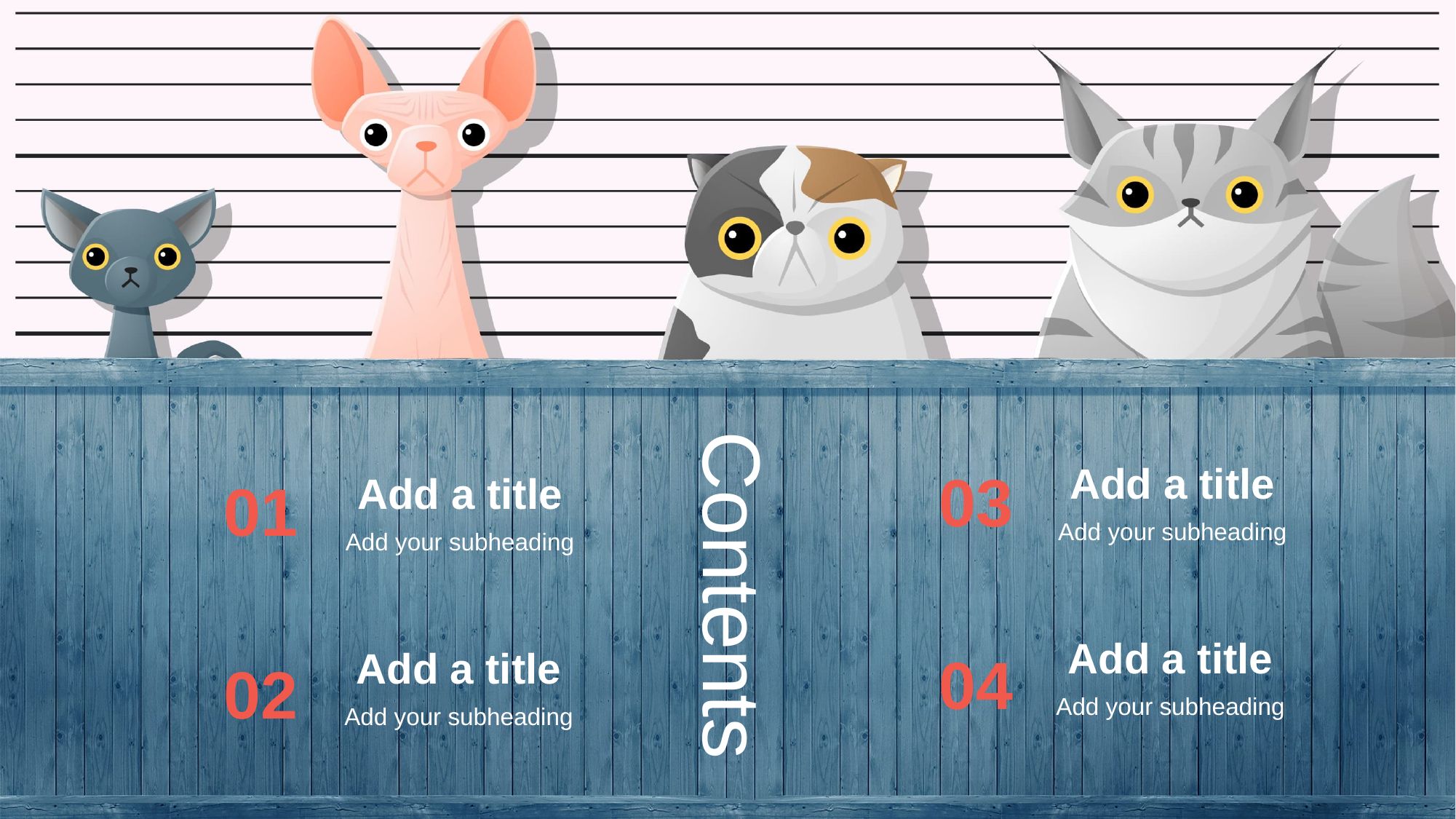

Contents
Add a title
Add your subheading
Add a title
Add your subheading
03
01
Add a title
Add your subheading
Add a title
Add your subheading
04
02